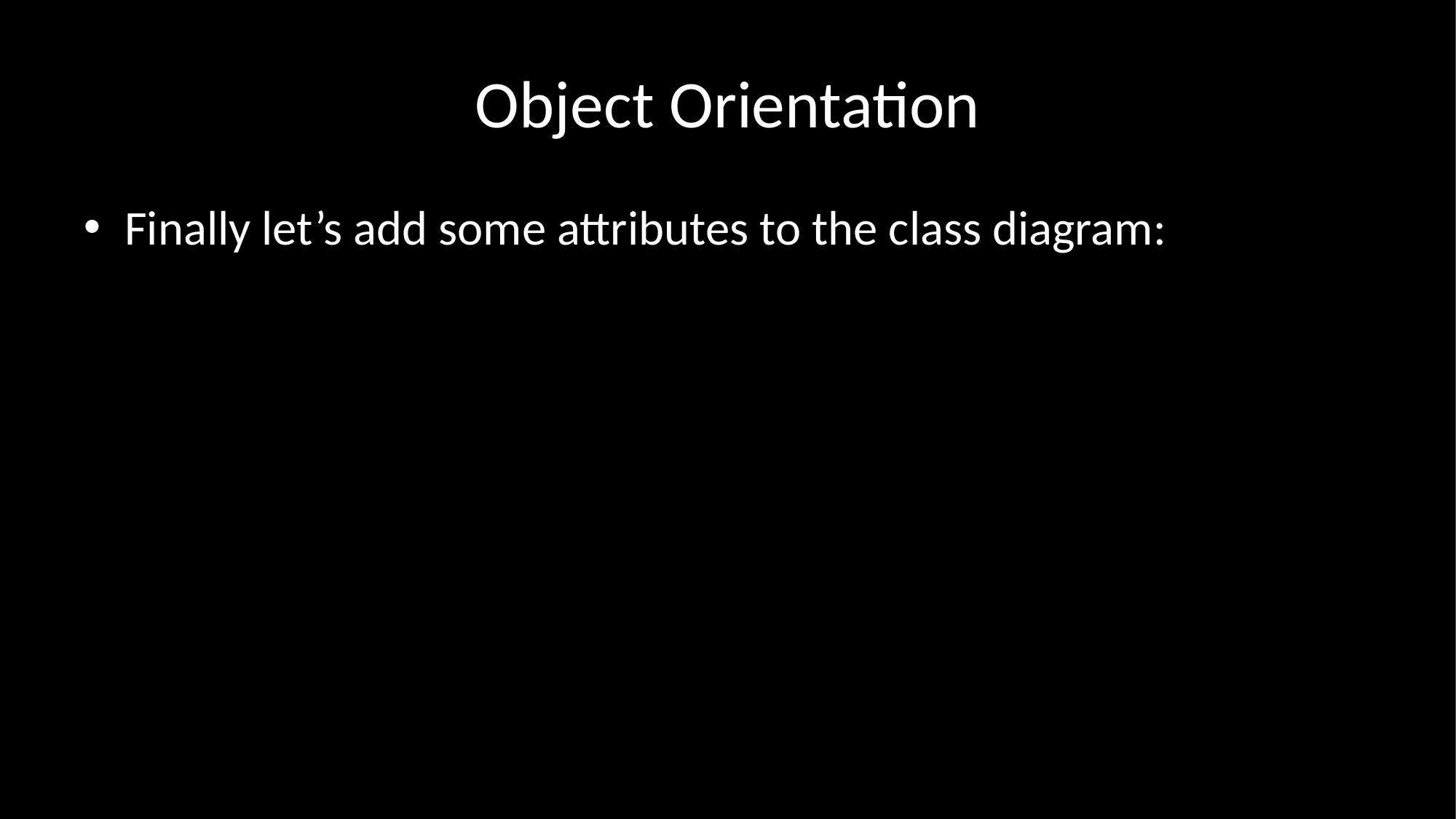

# Object Orientation
Finally let’s add some attributes to the class diagram: